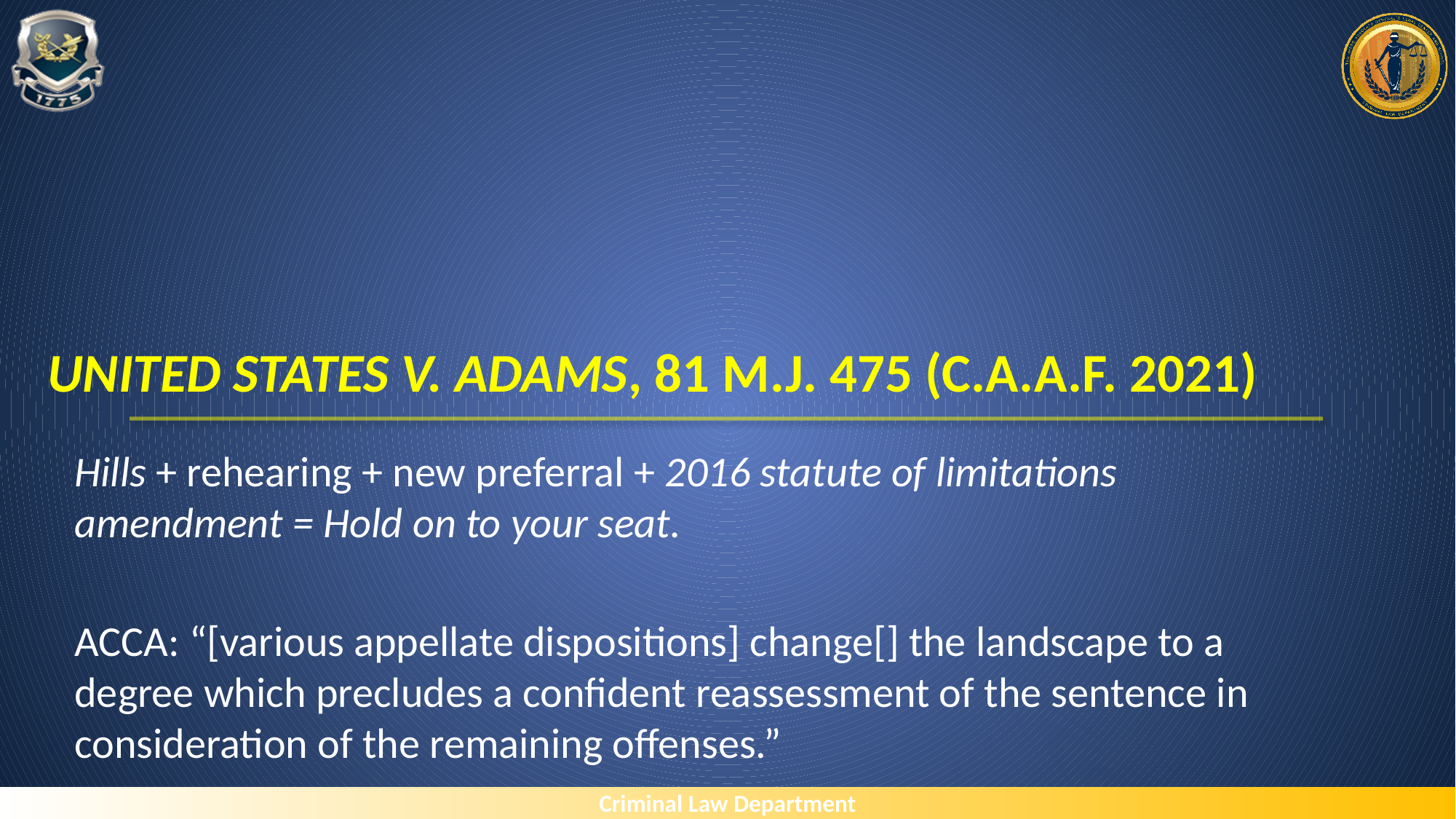

# United States v. Adams, 81 M.J. 475 (C.a.A.F. 2021)
Hills + rehearing + new preferral + 2016 statute of limitations amendment = Hold on to your seat.

ACCA: “[various appellate dispositions] change[] the landscape to a degree which precludes a confident reassessment of the sentence in consideration of the remaining offenses.”
Criminal Law Department